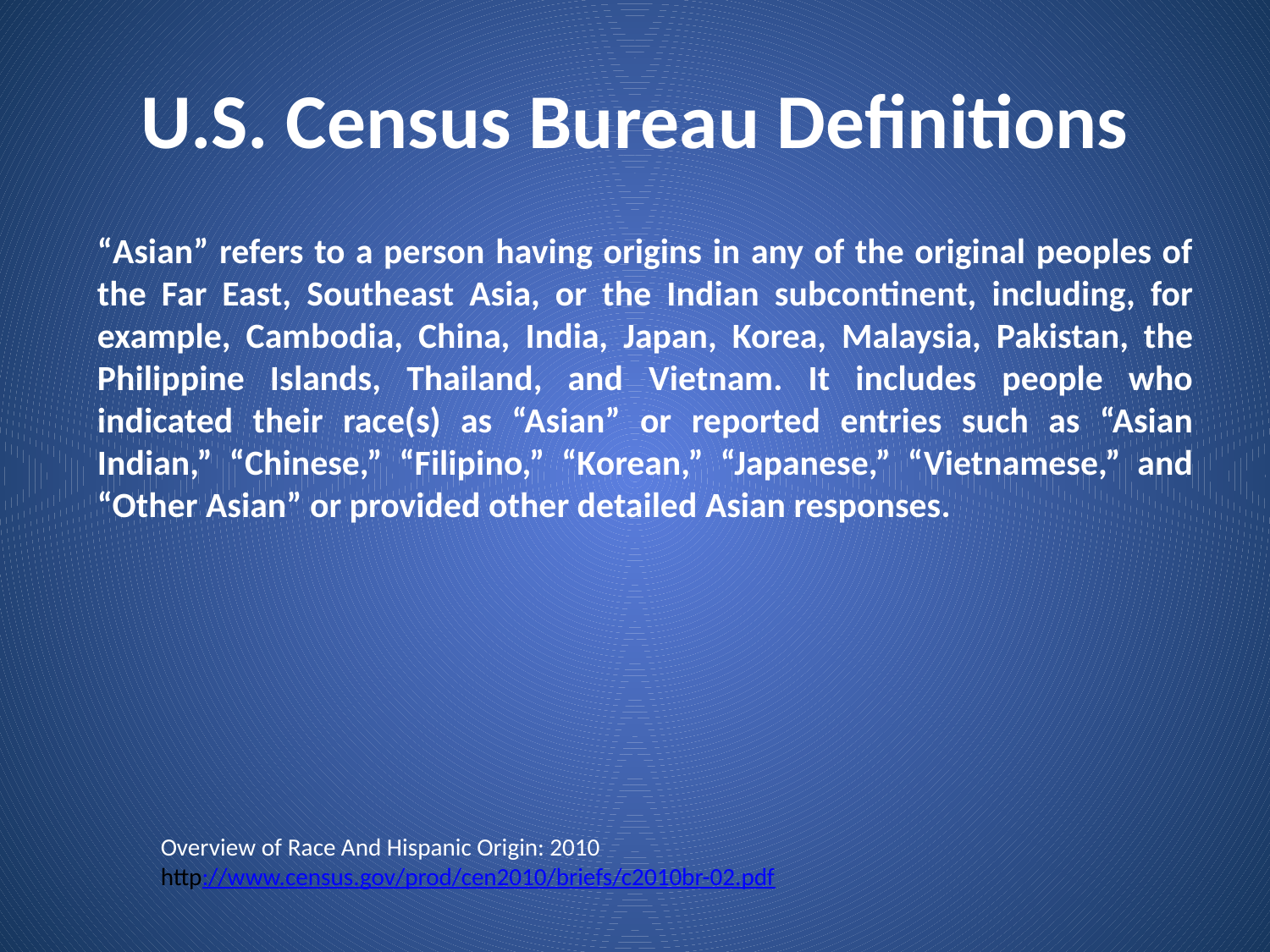

# U.S. Census Bureau Definitions
“Asian” refers to a person having origins in any of the original peoples of the Far East, Southeast Asia, or the Indian subcontinent, including, for example, Cambodia, China, India, Japan, Korea, Malaysia, Pakistan, the Philippine Islands, Thailand, and Vietnam. It includes people who indicated their race(s) as “Asian” or reported entries such as “Asian Indian,” “Chinese,” “Filipino,” “Korean,” “Japanese,” “Vietnamese,” and “Other Asian” or provided other detailed Asian responses.

Overview of Race And Hispanic Origin: 2010
http://www.census.gov/prod/cen2010/briefs/c2010br-02.pdf